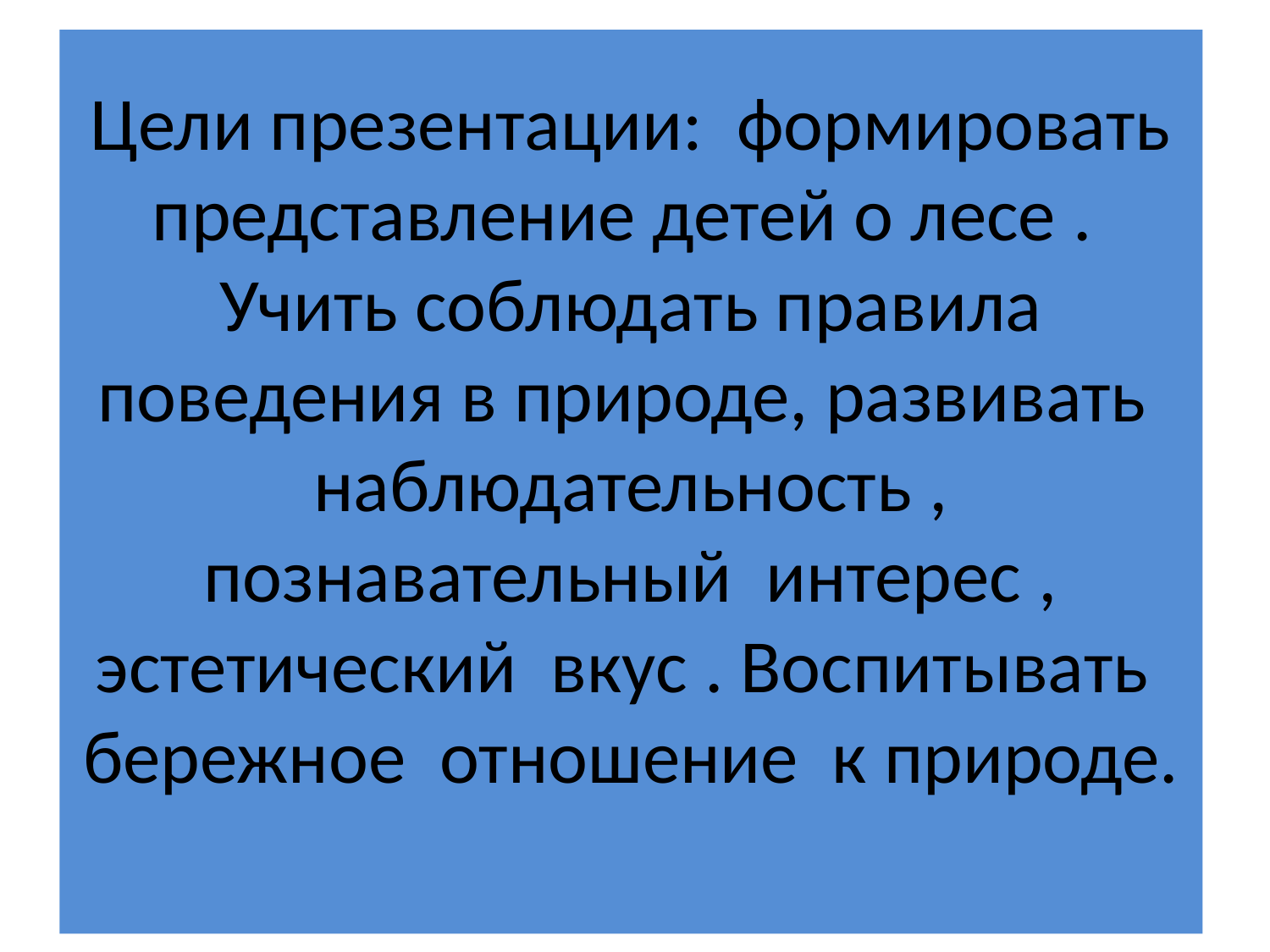

# Цели презентации:  формировать представление детей о лесе .  Учить соблюдать правила поведения в природе, развивать  наблюдательность , познавательный  интерес , эстетический  вкус . Воспитывать  бережное  отношение  к природе.